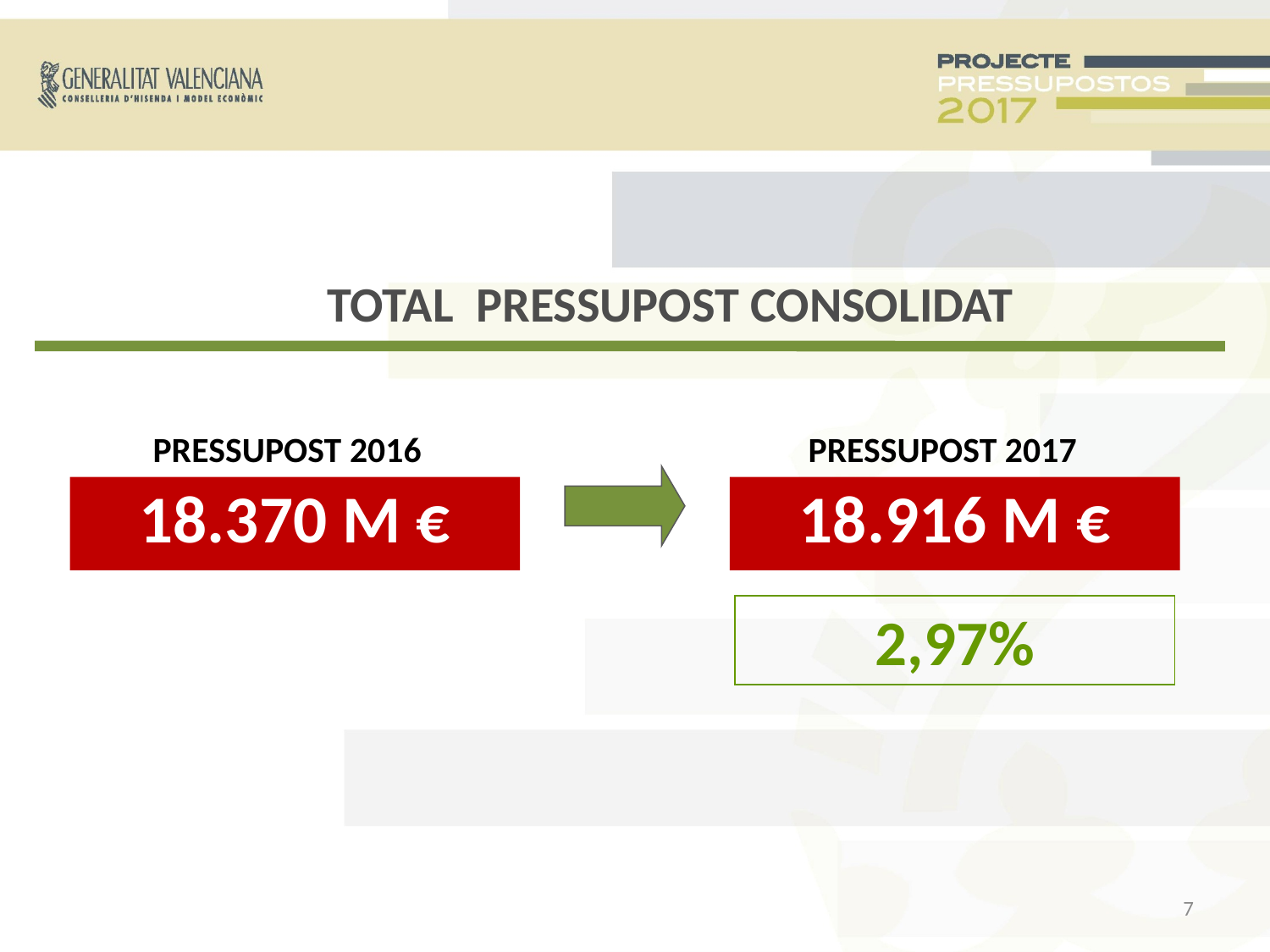

TOTAL  PRESSUPOST CONSOLIDAT

PRESSUPOST 2016
PRESSUPOST 2017

18.370 M €
18.916 M €
2,97%
7